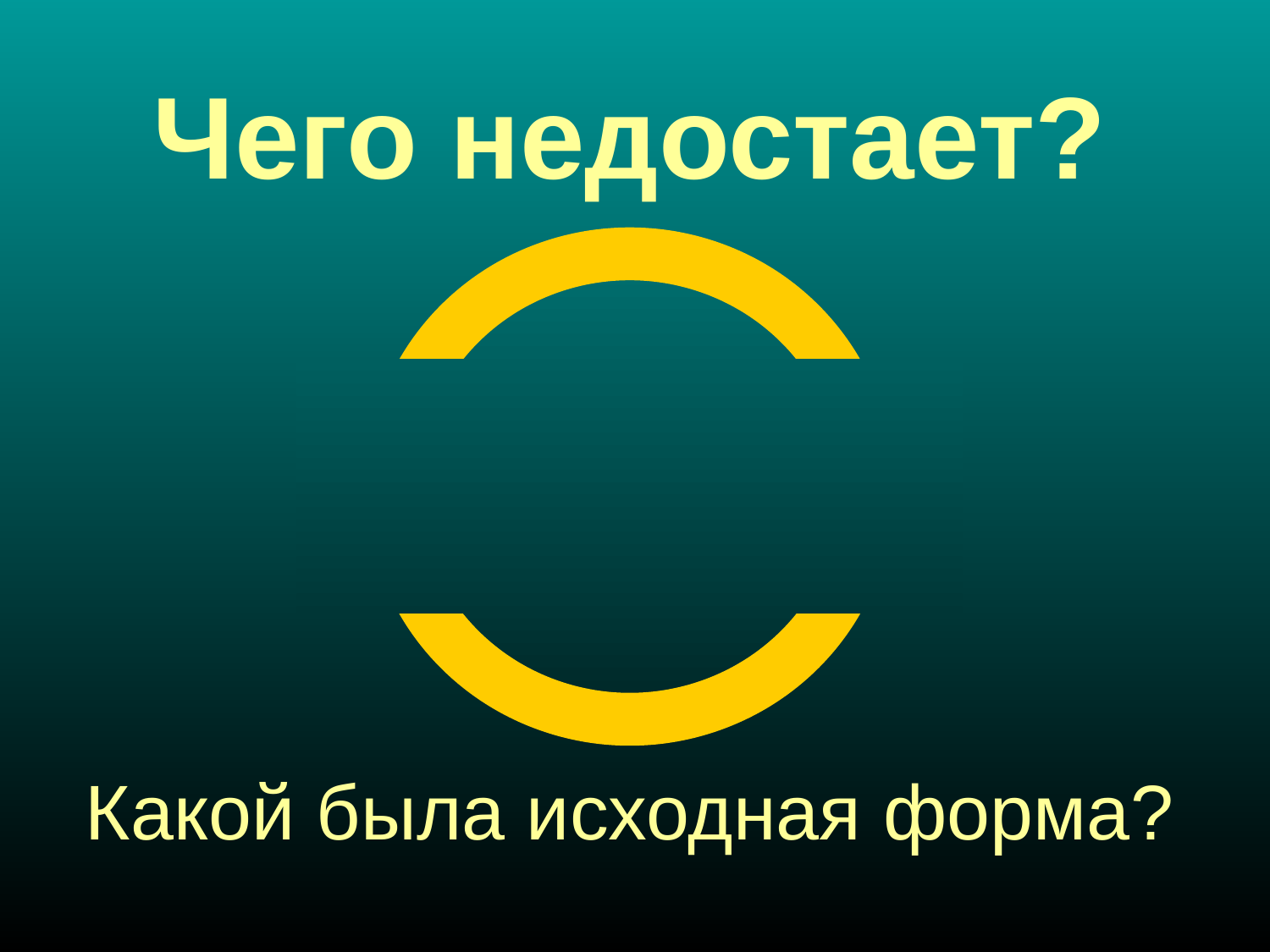

# Чего недостает?

Какой была исходная форма?